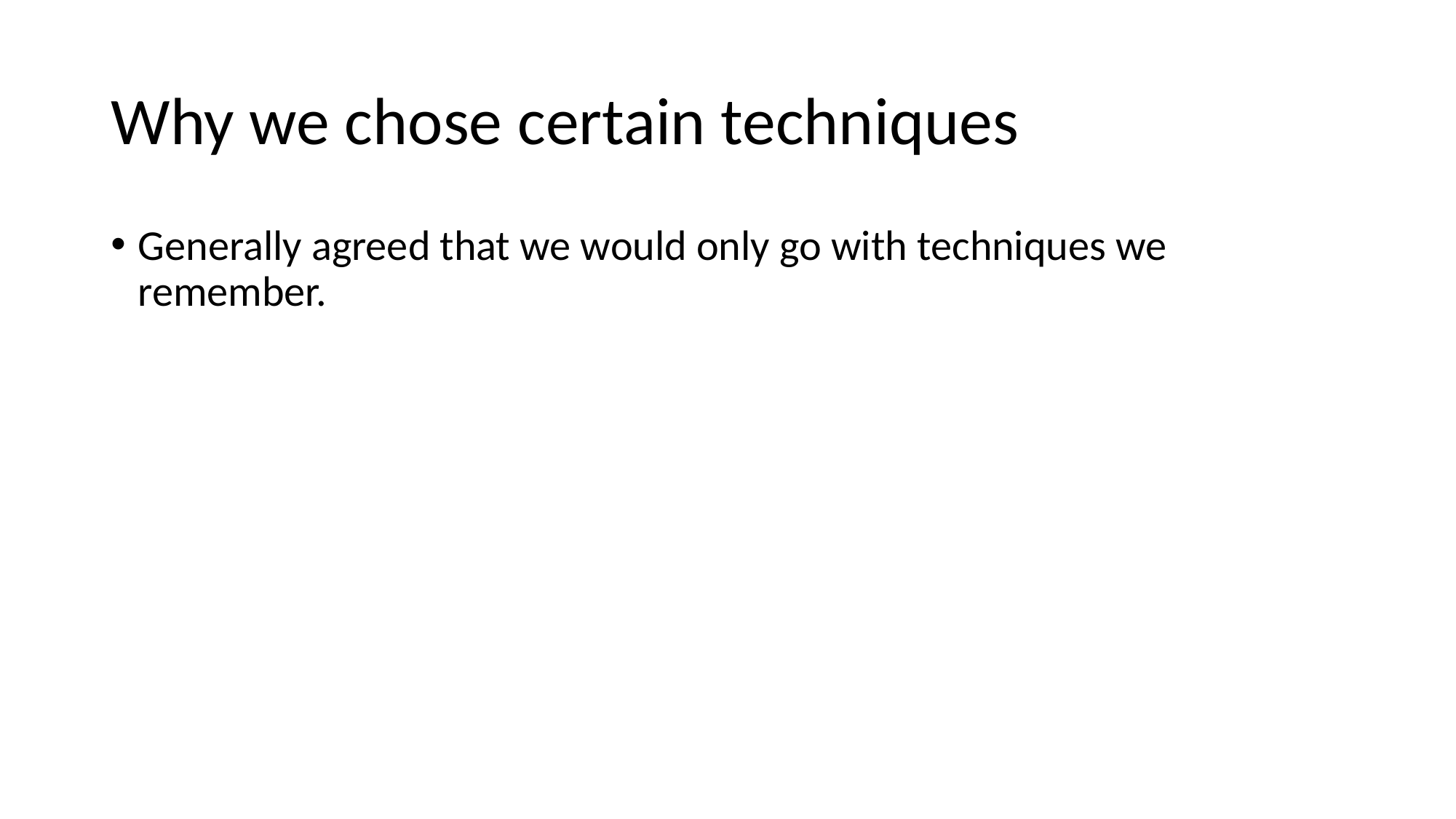

# Why we chose certain techniques
Generally agreed that we would only go with techniques we remember.